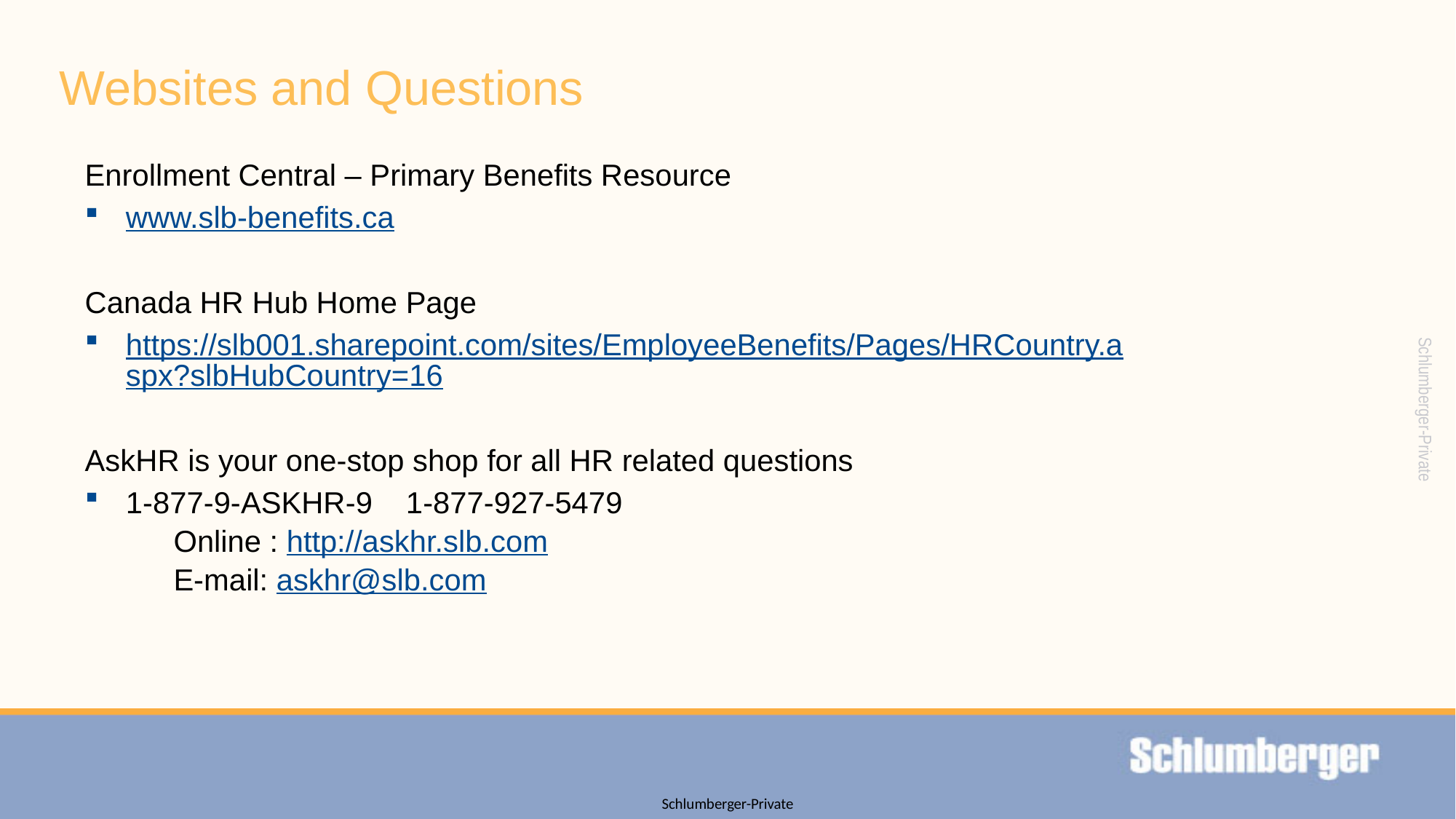

# Websites and Questions
Enrollment Central – Primary Benefits Resource
www.slb-benefits.ca

Canada HR Hub Home Page
https://slb001.sharepoint.com/sites/EmployeeBenefits/Pages/HRCountry.aspx?slbHubCountry=16

AskHR is your one-stop shop for all HR related questions
1-877-9-ASKHR-9    1-877-927-5479
  	Online : http://askhr.slb.com
	E-mail: askhr@slb.com